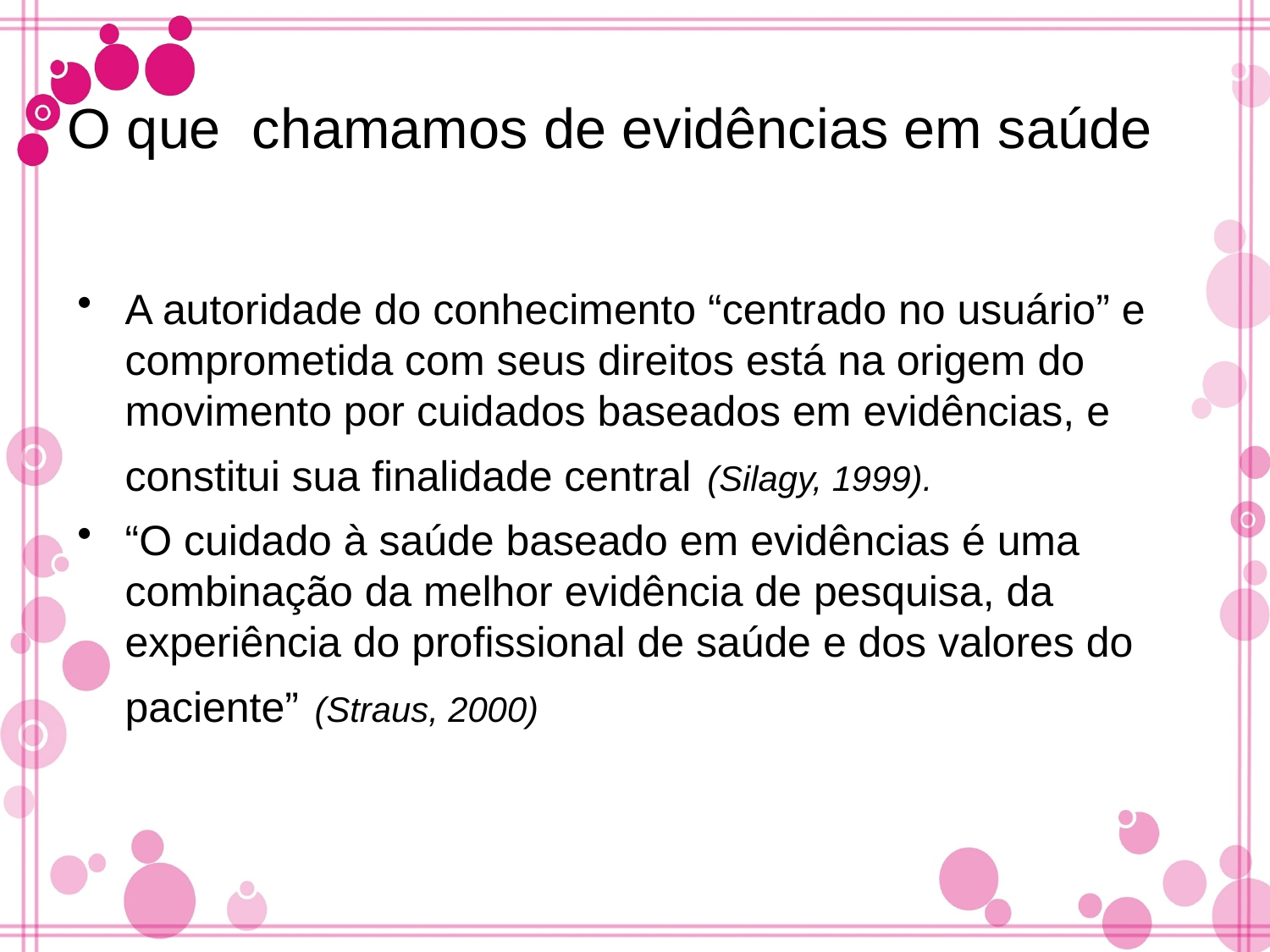

O que  chamamos de evidências em saúde
A autoridade do conhecimento “centrado no usuário” e comprometida com seus direitos está na origem do movimento por cuidados baseados em evidências, e constitui sua finalidade central (Silagy, 1999).
“O cuidado à saúde baseado em evidências é uma combinação da melhor evidência de pesquisa, da experiência do profissional de saúde e dos valores do paciente” (Straus, 2000)